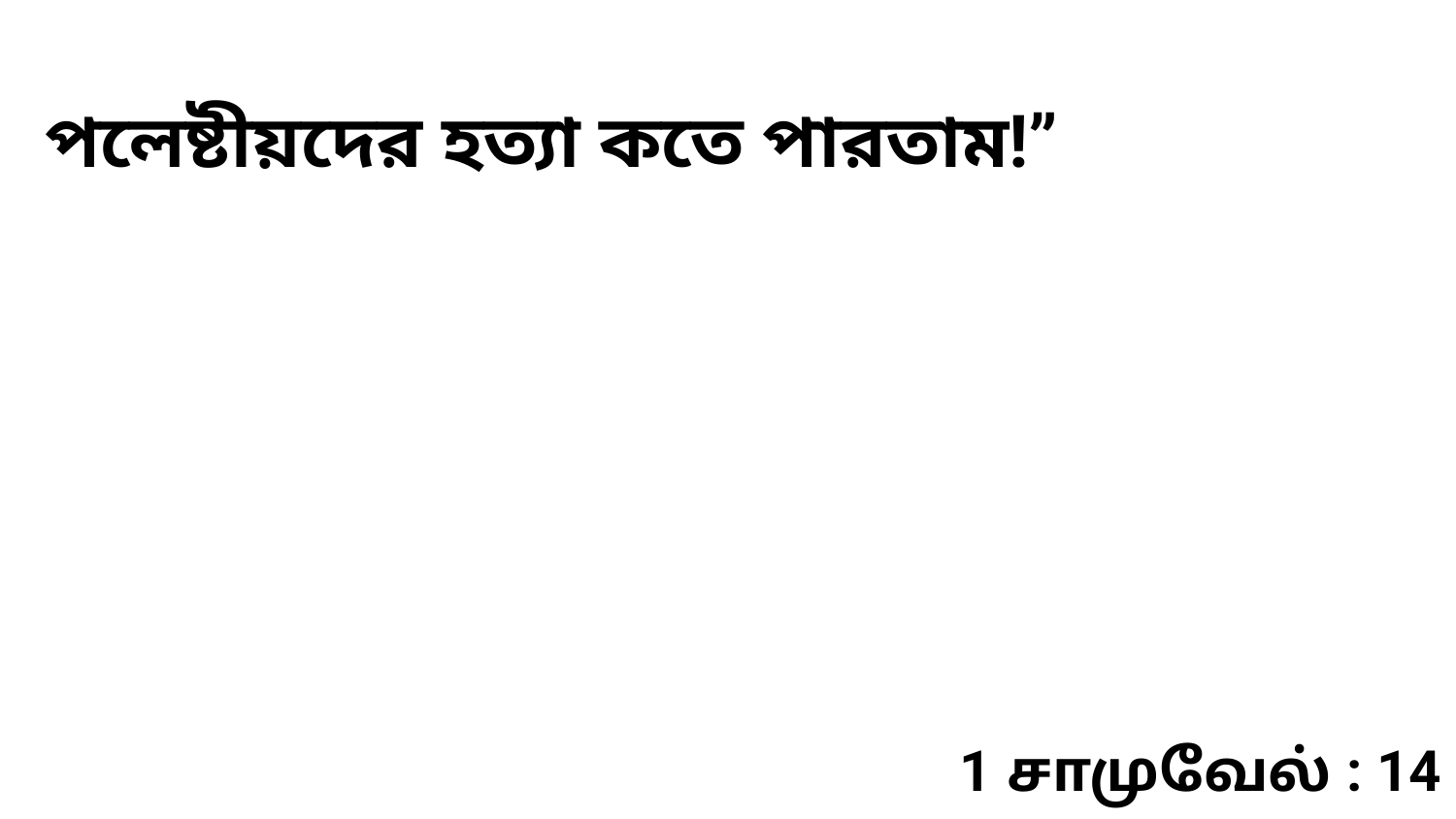

পলেষ্টীয়দের হত্যা কতে পারতাম!”
1 சாமுவேல் : 14